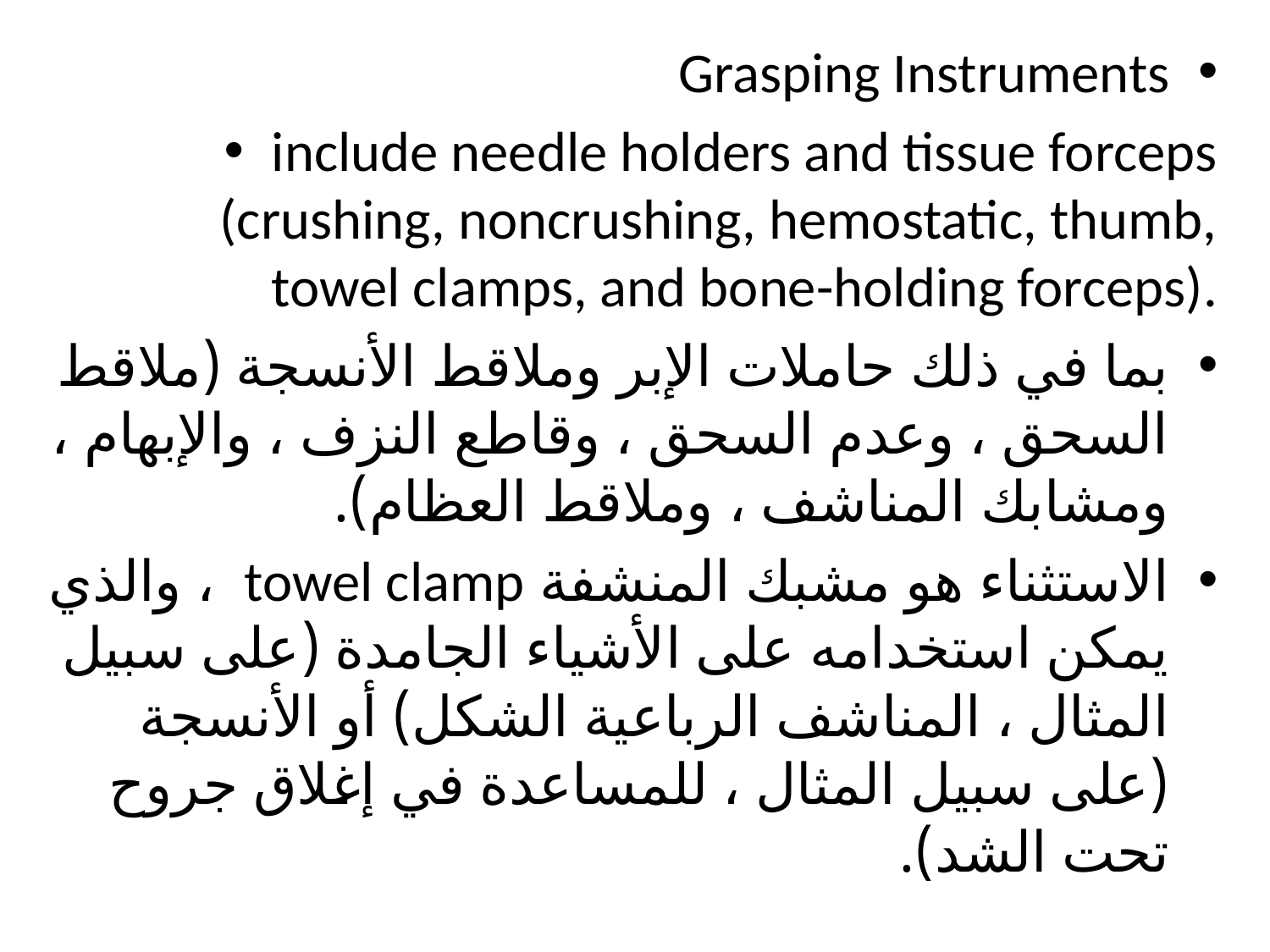

Grasping Instruments
include needle holders and tissue forceps (crushing, noncrushing, hemostatic, thumb, towel clamps, and bone-holding forceps).
بما في ذلك حاملات الإبر وملاقط الأنسجة (ملاقط السحق ، وعدم السحق ، وقاطع النزف ، والإبهام ، ومشابك المناشف ، وملاقط العظام).
الاستثناء هو مشبك المنشفة towel clamp  ، والذي يمكن استخدامه على الأشياء الجامدة (على سبيل المثال ، المناشف الرباعية الشكل) أو الأنسجة (على سبيل المثال ، للمساعدة في إغلاق جروح تحت الشد).